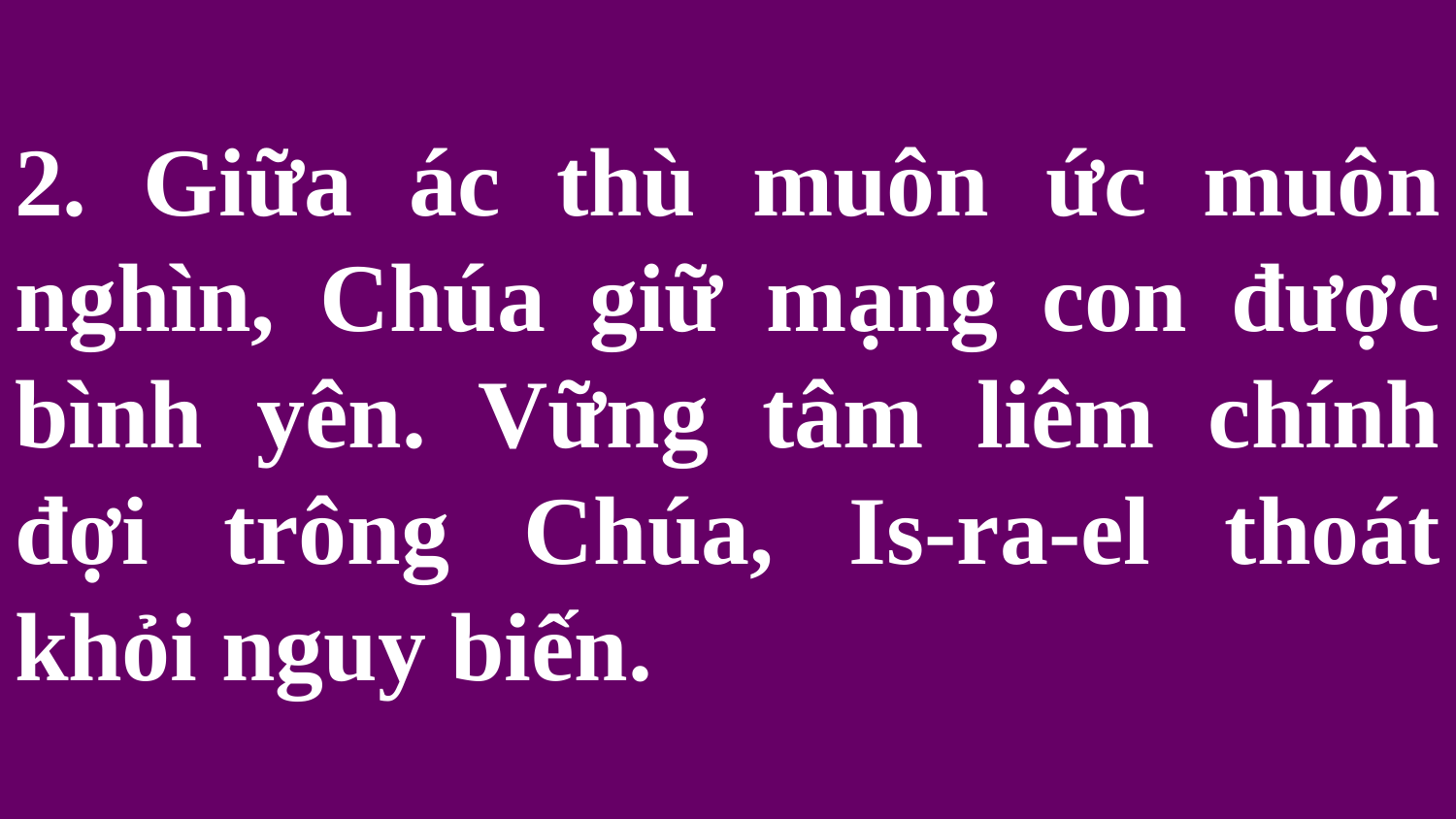

# 2. Giữa ác thù muôn ức muôn nghìn, Chúa giữ mạng con được bình yên. Vững tâm liêm chính đợi trông Chúa, Is-ra-el thoát khỏi nguy biến.